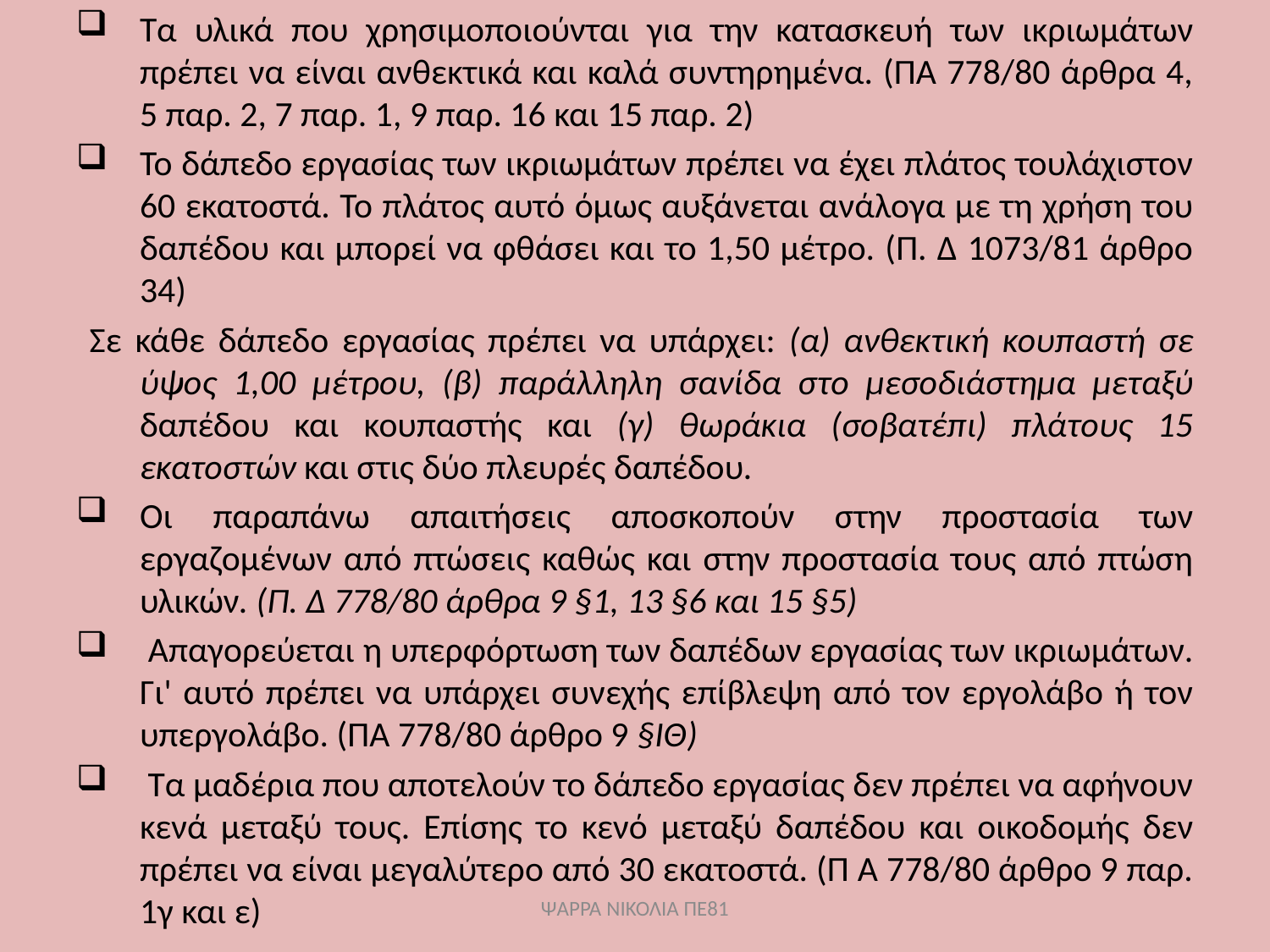

Τα υλικά που χρησιμοποιούνται για την κατασκευή των ικριωμάτων πρέπει να είναι ανθεκτικά και καλά συντηρημένα. (ΠΑ 778/80 άρθρα 4, 5 παρ. 2, 7 παρ. 1, 9 παρ. 16 και 15 παρ. 2)
Το δάπεδο εργασίας των ικριωμάτων πρέπει να έχει πλάτος τουλάχιστον 60 εκατοστά. Το πλάτος αυτό όμως αυξάνεται ανάλογα με τη χρήση του δαπέδου και μπορεί να φθάσει και το 1,50 μέτρο. (Π. Δ 1073/81 άρθρο 34)
 Σε κάθε δάπεδο εργασίας πρέπει να υπάρχει: (α) ανθεκτική κουπαστή σε ύψος 1,00 μέτρου, (β) παράλληλη σανίδα στο μεσοδιάστημα μεταξύ δαπέδου και κουπαστής και (γ) θωράκια (σοβατέπι) πλάτους 15 εκατοστών και στις δύο πλευρές δαπέδου.
Οι παραπάνω απαιτήσεις αποσκοπούν στην προστασία των εργαζομένων από πτώσεις καθώς και στην προστασία τους από πτώση υλικών. (Π. Δ 778/80 άρθρα 9 §1, 13 §6 και 15 §5)
 Απαγορεύεται η υπερφόρτωση των δαπέδων εργασίας των ικριωμάτων. Γι' αυτό πρέπει να υπάρχει συνεχής επίβλεψη από τον εργολάβο ή τον υπεργολάβο. (ΠΑ 778/80 άρθρο 9 §ΙΘ)
 Τα μαδέρια που αποτελούν το δάπεδο εργασίας δεν πρέπει να αφήνουν κενά μεταξύ τους. Επίσης το κενό μεταξύ δαπέδου και οικοδομής δεν πρέπει να είναι μεγαλύτερο από 30 εκατοστά. (Π A 778/80 άρθρο 9 παρ. 1γ και ε)
ΨΑΡΡΑ ΝΙΚΟΛΙΑ ΠΕ81